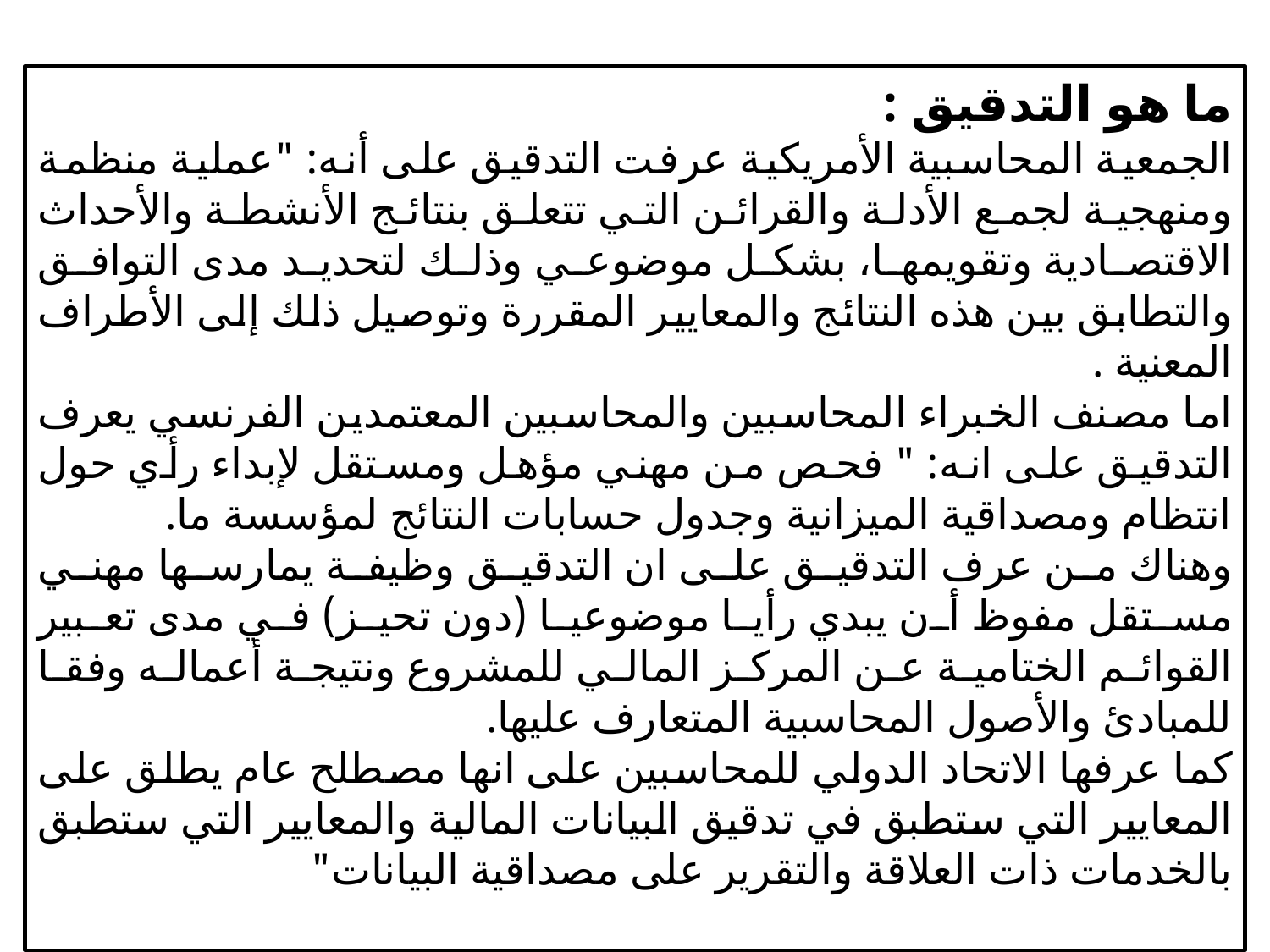

ما هو التدقيق :
الجمعية المحاسبية الأمريكية عرفت التدقيق على أنه: "عملية منظمة ومنهجية لجمع الأدلة والقرائن التي تتعلق بنتائج الأنشطة والأحداث الاقتصادية وتقويمها، بشكل موضوعي وذلك لتحديد مدى التوافق والتطابق بين هذه النتائج والمعايير المقررة وتوصيل ذلك إلى الأطراف المعنية .
اما مصنف الخبراء المحاسبين والمحاسبين المعتمدين الفرنسي يعرف التدقيق على انه: " فحص من مهني مؤهل ومستقل لإبداء رأي حول انتظام ومصداقية الميزانية وجدول حسابات النتائج لمؤسسة ما.
وهناك من عرف التدقيق على ان التدقيق وظيفة يمارسها مهني مستقل مفوظ أن يبدي رأيا موضوعيا (دون تحيز) في مدى تعبير القوائم الختامية عن المركز المالي للمشروع ونتيجة أعماله وفقا للمبادئ والأصول المحاسبية المتعارف عليها.
كما عرفها الاتحاد الدولي للمحاسبين على انها مصطلح عام يطلق على المعايير التي ستطبق في تدقيق البيانات المالية والمعايير التي ستطبق بالخدمات ذات العلاقة والتقرير على مصداقية البيانات"